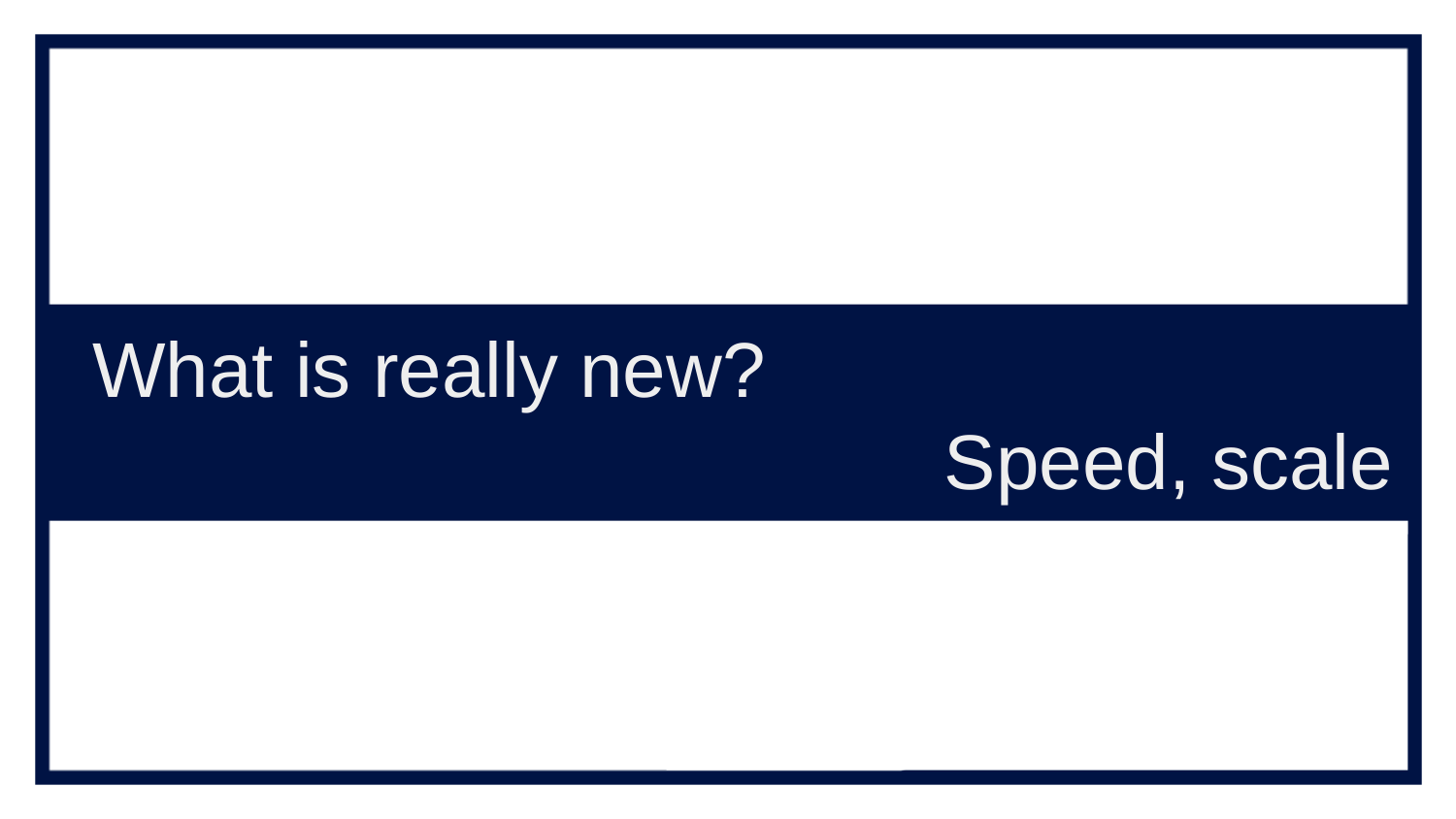

# What is really new?
Speed, scale